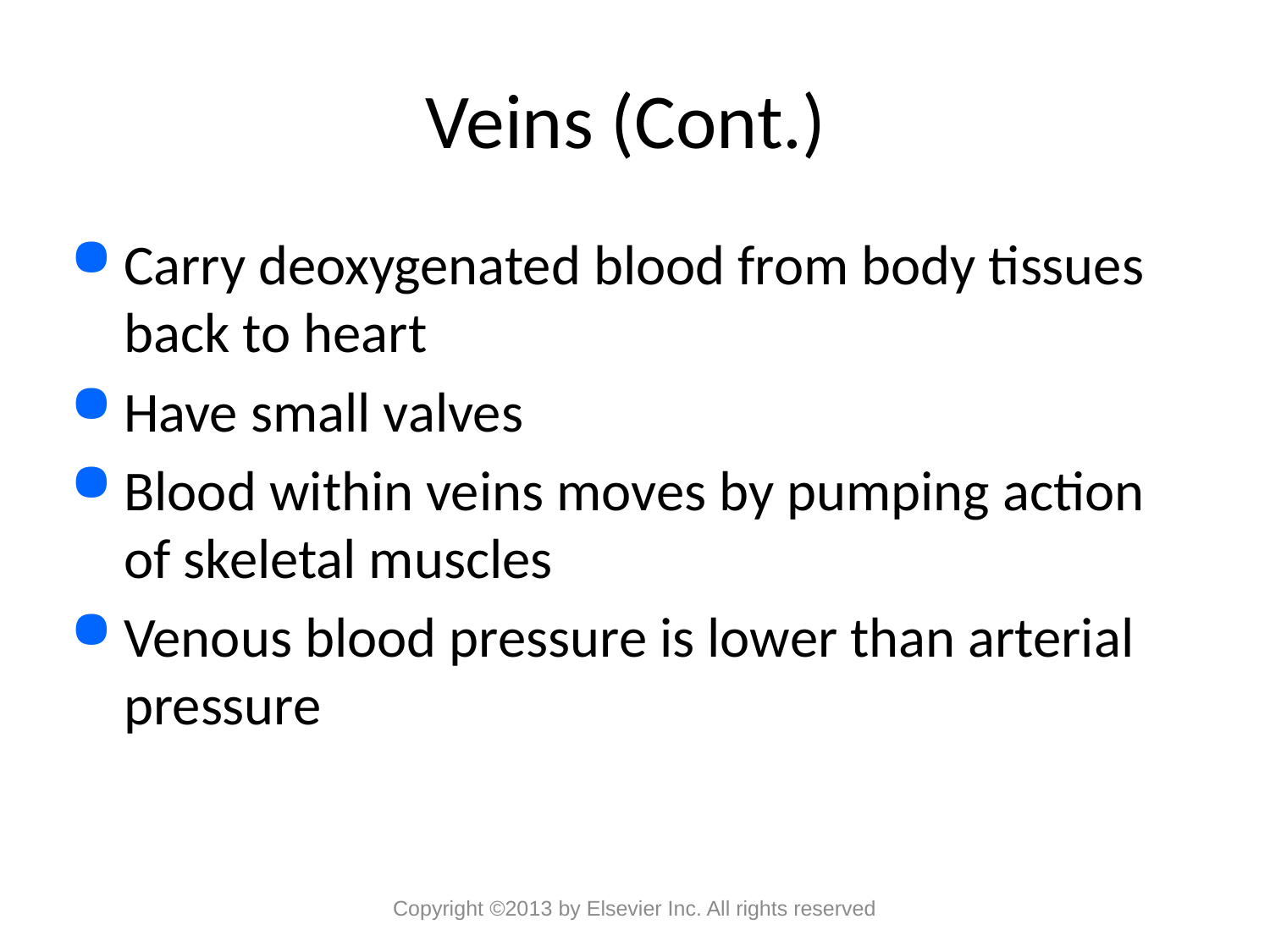

# Veins (Cont.)
Carry deoxygenated blood from body tissues back to heart
Have small valves
Blood within veins moves by pumping action of skeletal muscles
Venous blood pressure is lower than arterial pressure

Copyright ©2013 by Elsevier Inc. All rights reserved